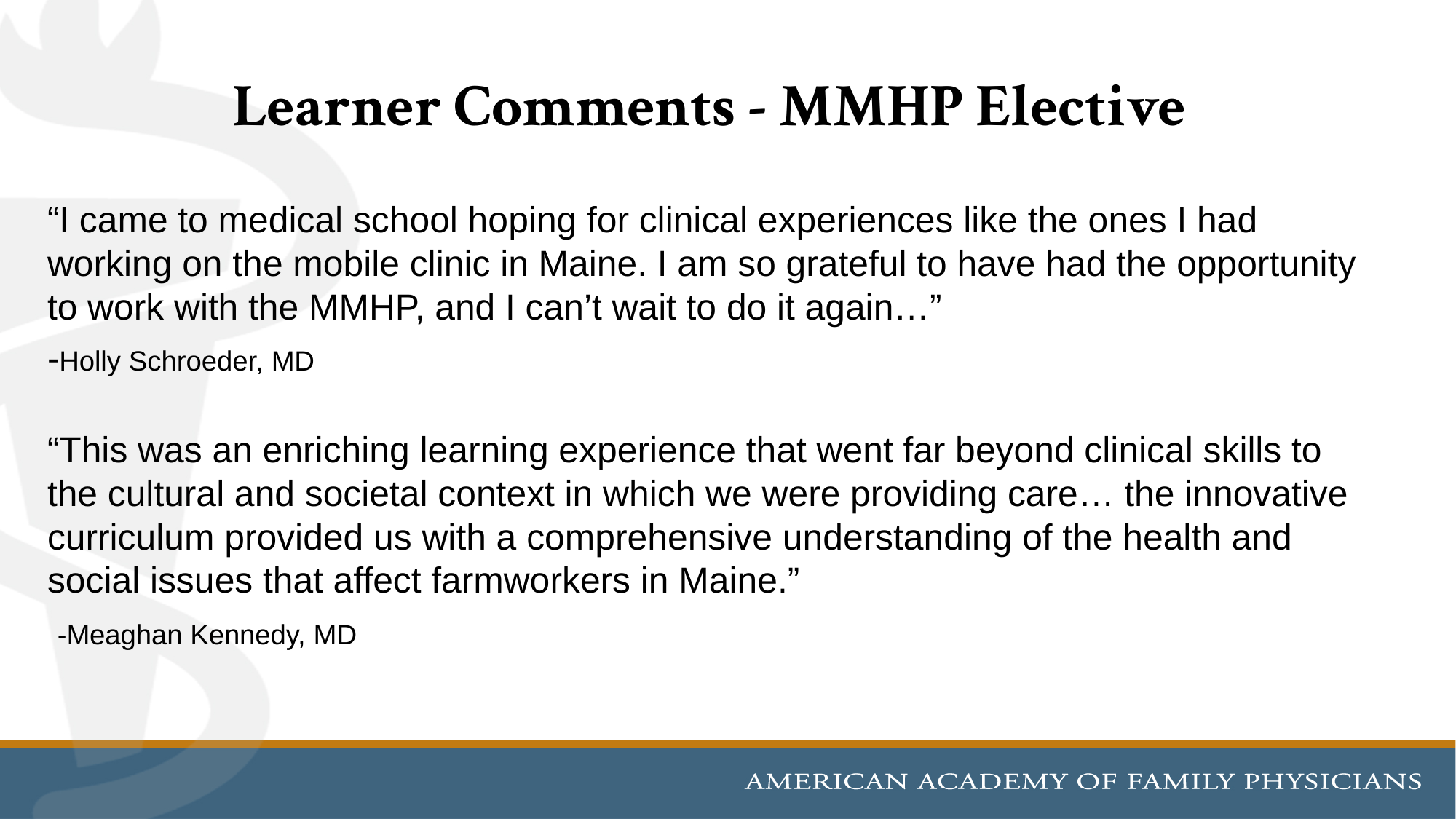

# Learner Comments - MMHP Elective
“I came to medical school hoping for clinical experiences like the ones I had working on the mobile clinic in Maine. I am so grateful to have had the opportunity to work with the MMHP, and I can’t wait to do it again…”
-Holly Schroeder, MD

“This was an enriching learning experience that went far beyond clinical skills to the cultural and societal context in which we were providing care… the innovative curriculum provided us with a comprehensive understanding of the health and social issues that affect farmworkers in Maine.”
 -Meaghan Kennedy, MD